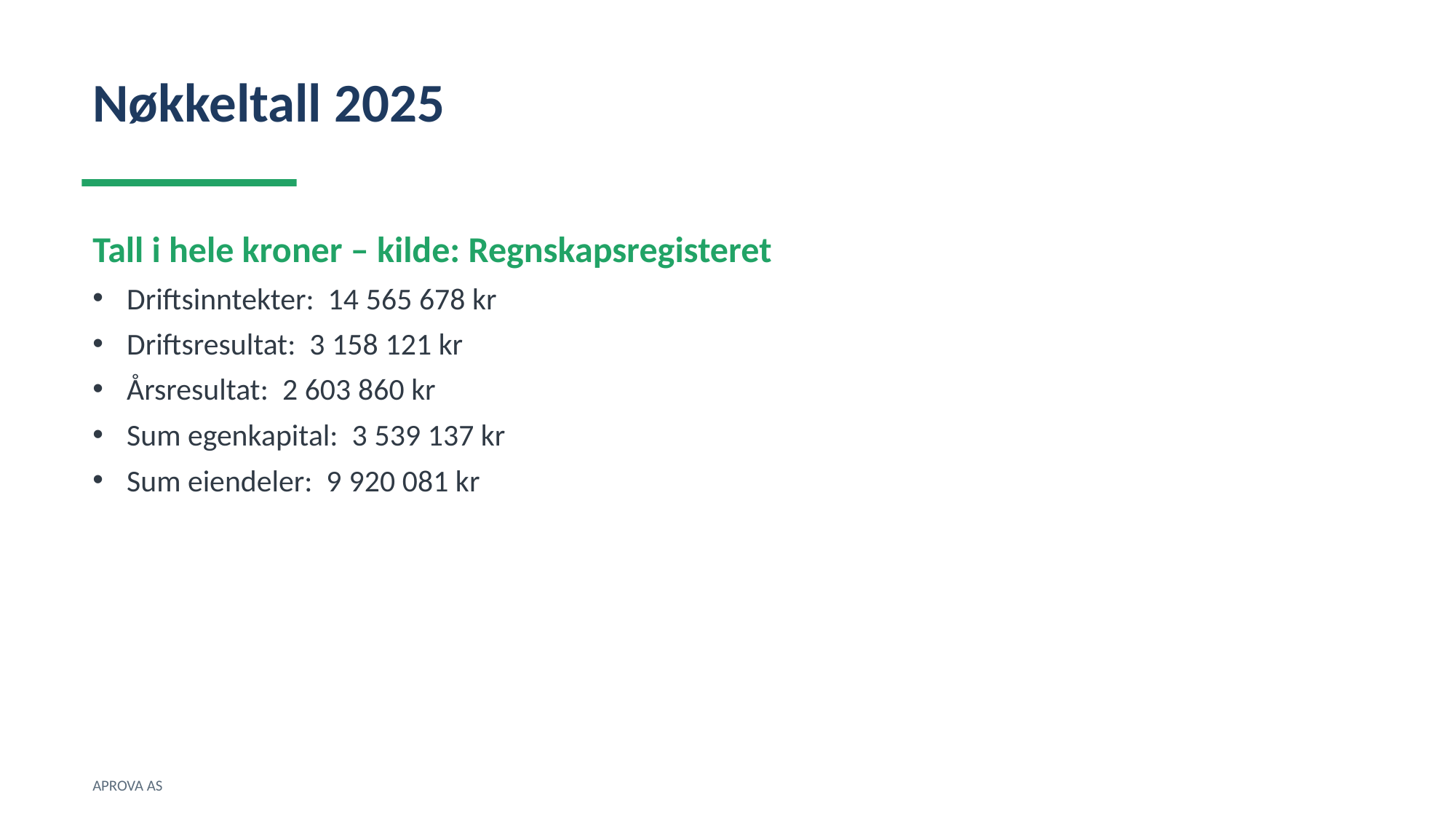

Nøkkeltall 2025

Tall i hele kroner – kilde: Regnskapsregisteret
Driftsinntekter:  14 565 678 kr
Driftsresultat:  3 158 121 kr
Årsresultat:  2 603 860 kr
Sum egenkapital:  3 539 137 kr
Sum eiendeler:  9 920 081 kr
APROVA AS